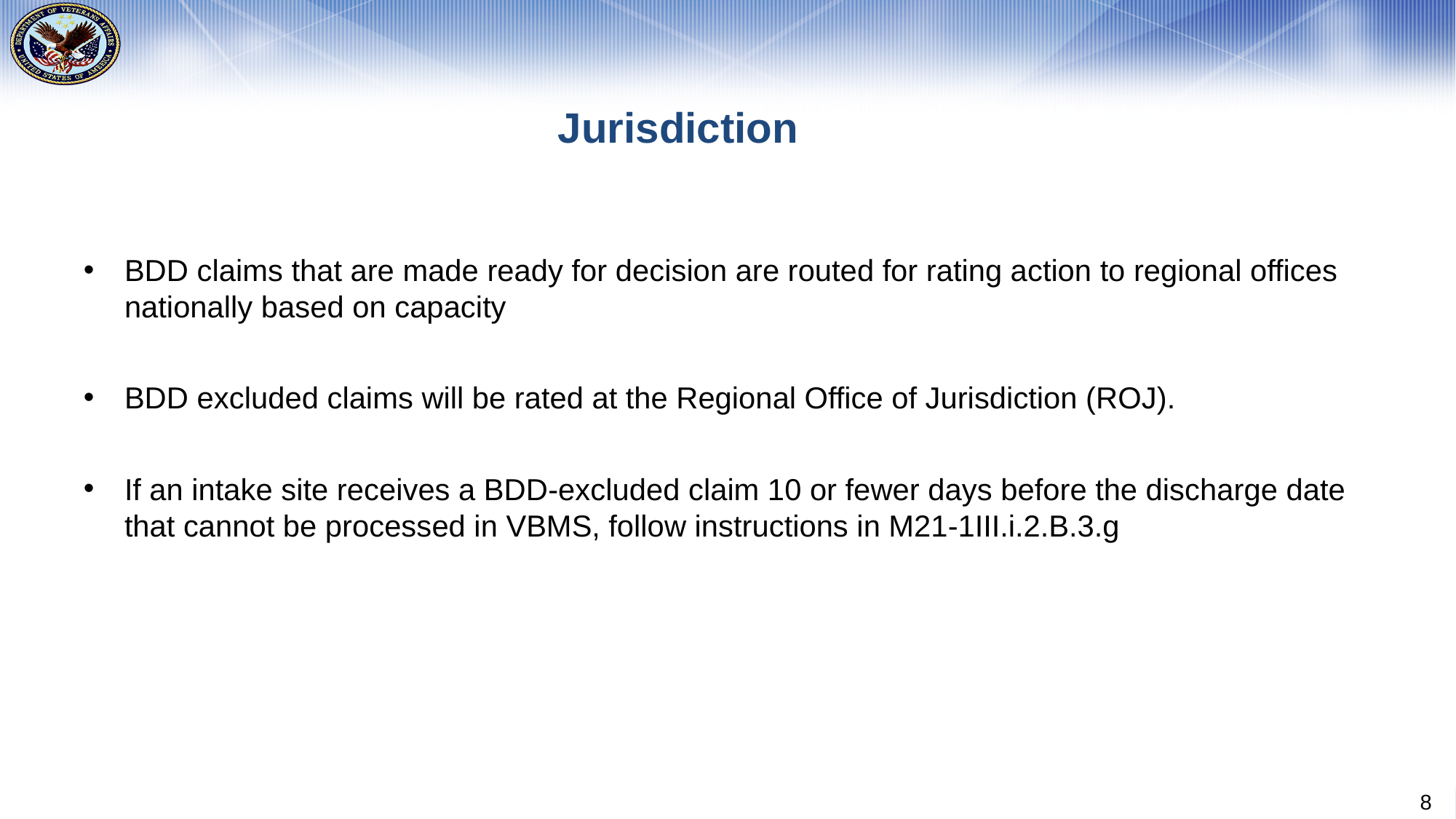

# Jurisdiction
BDD claims that are made ready for decision are routed for rating action to regional offices nationally based on capacity

BDD excluded claims will be rated at the Regional Office of Jurisdiction (ROJ).

If an intake site receives a BDD-excluded claim 10 or fewer days before the discharge date that cannot be processed in VBMS, follow instructions in M21-1III.i.2.B.3.g

8